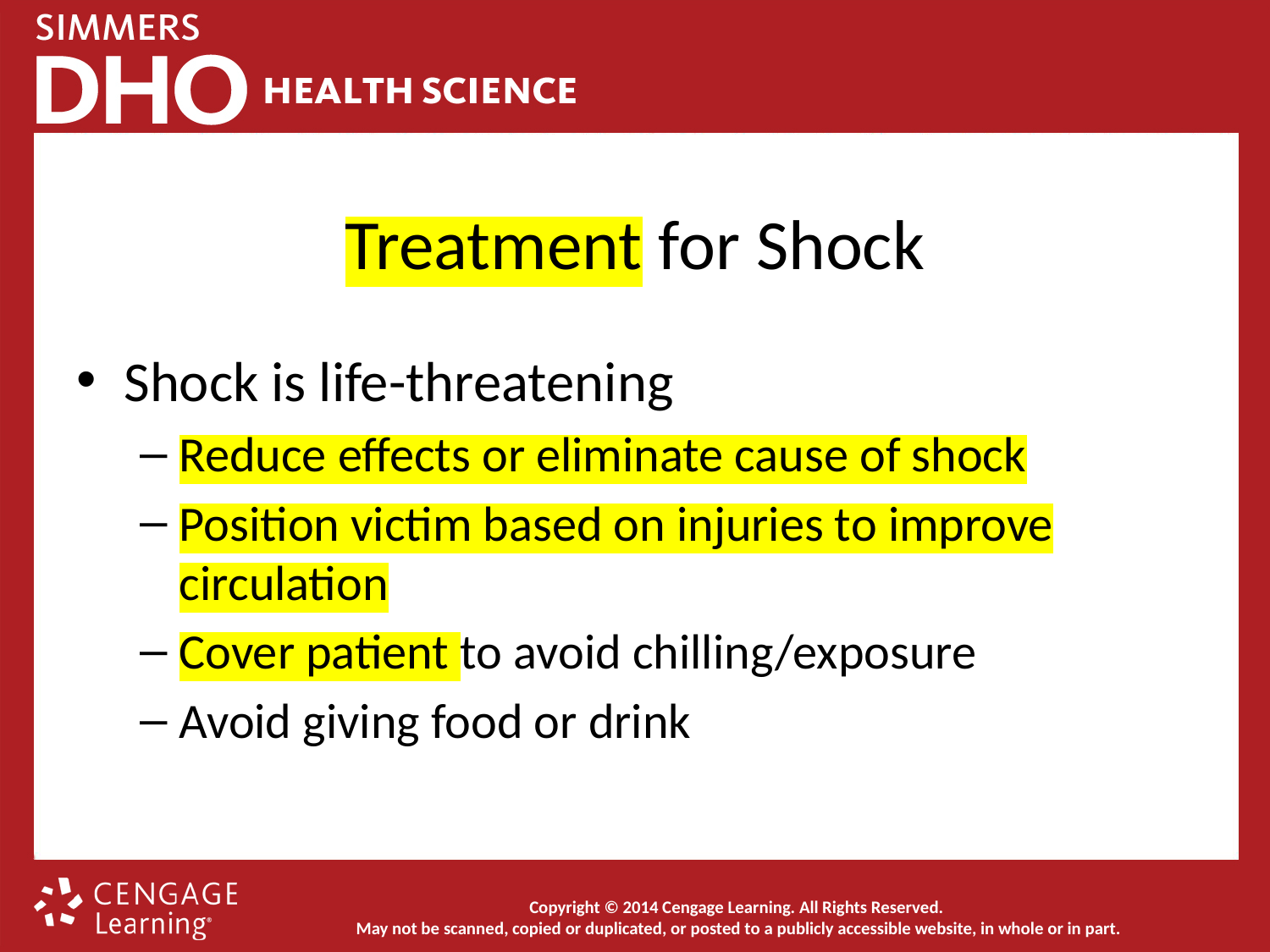

# Treatment for Shock
Shock is life-threatening
Reduce effects or eliminate cause of shock
Position victim based on injuries to improve circulation
Cover patient to avoid chilling/exposure
Avoid giving food or drink